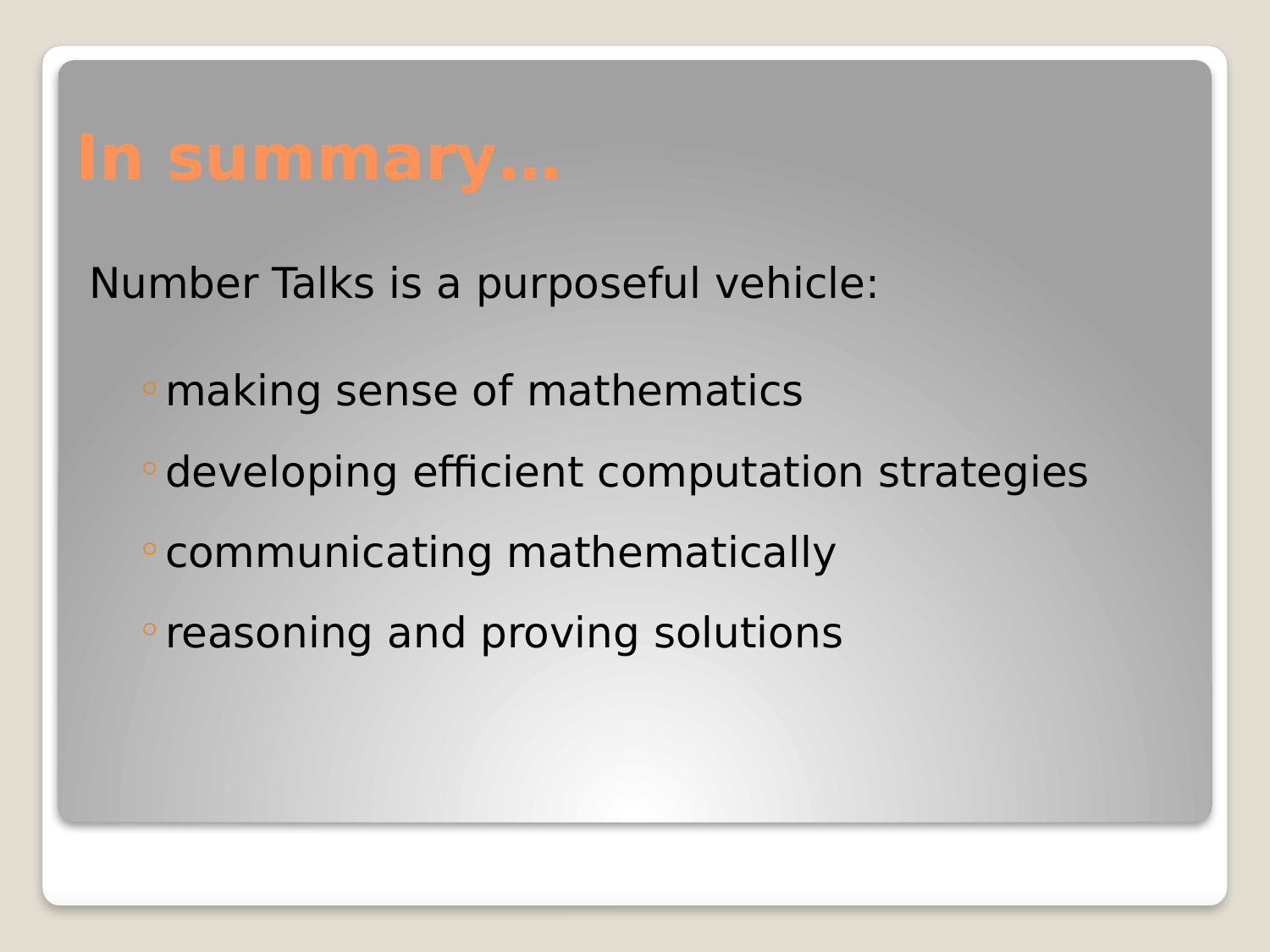

# In summary…
Number Talks is a purposeful vehicle:
making sense of mathematics
developing efficient computation strategies
communicating mathematically
reasoning and proving solutions